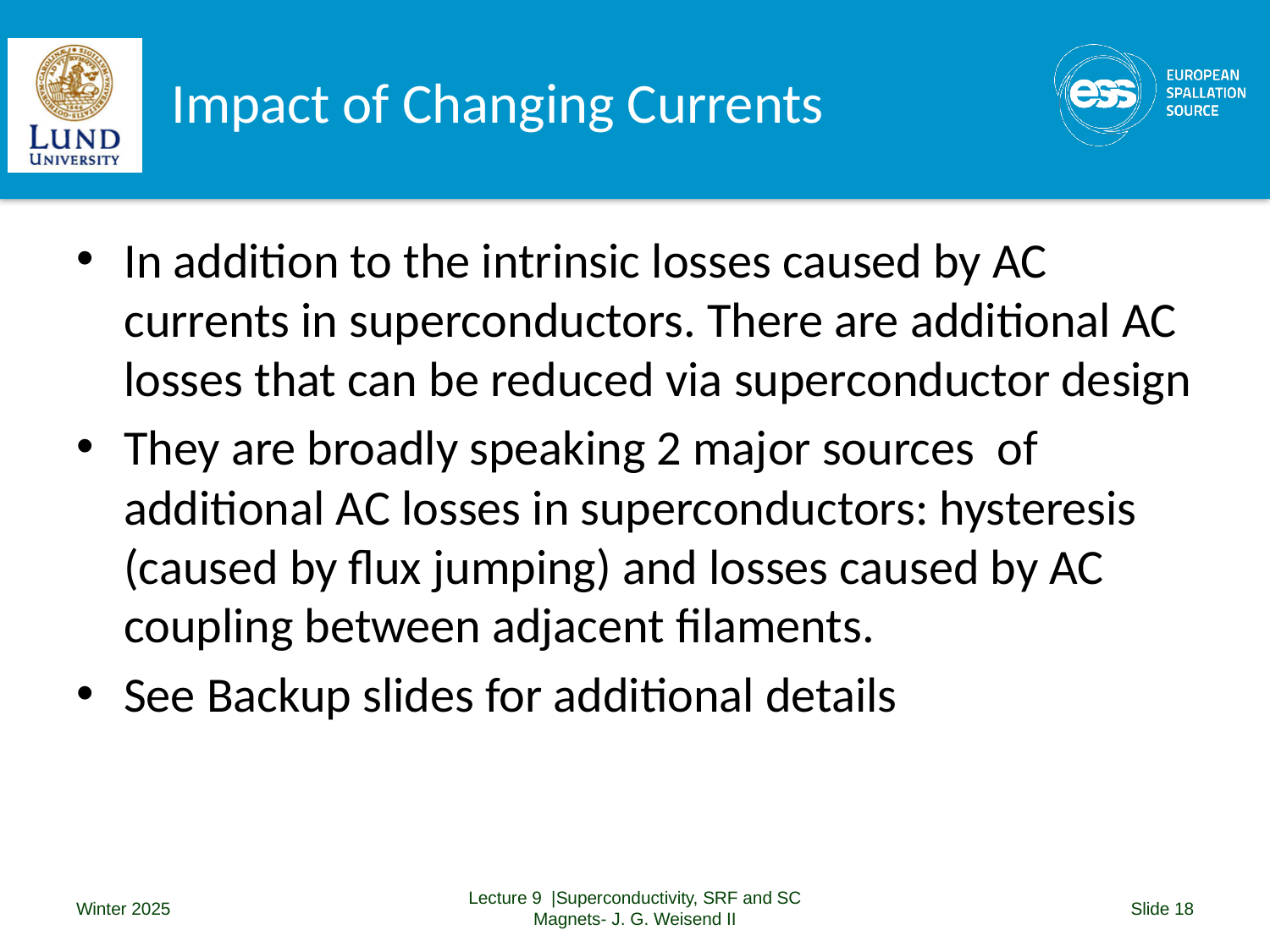

# Impact of Changing Currents
In addition to the intrinsic losses caused by AC currents in superconductors. There are additional AC losses that can be reduced via superconductor design
They are broadly speaking 2 major sources  of additional AC losses in superconductors: hysteresis (caused by flux jumping) and losses caused by AC coupling between adjacent filaments.
See Backup slides for additional details
Winter 2025
Lecture 9  |Superconductivity, SRF and SC Magnets- J. G. Weisend II
Slide 18